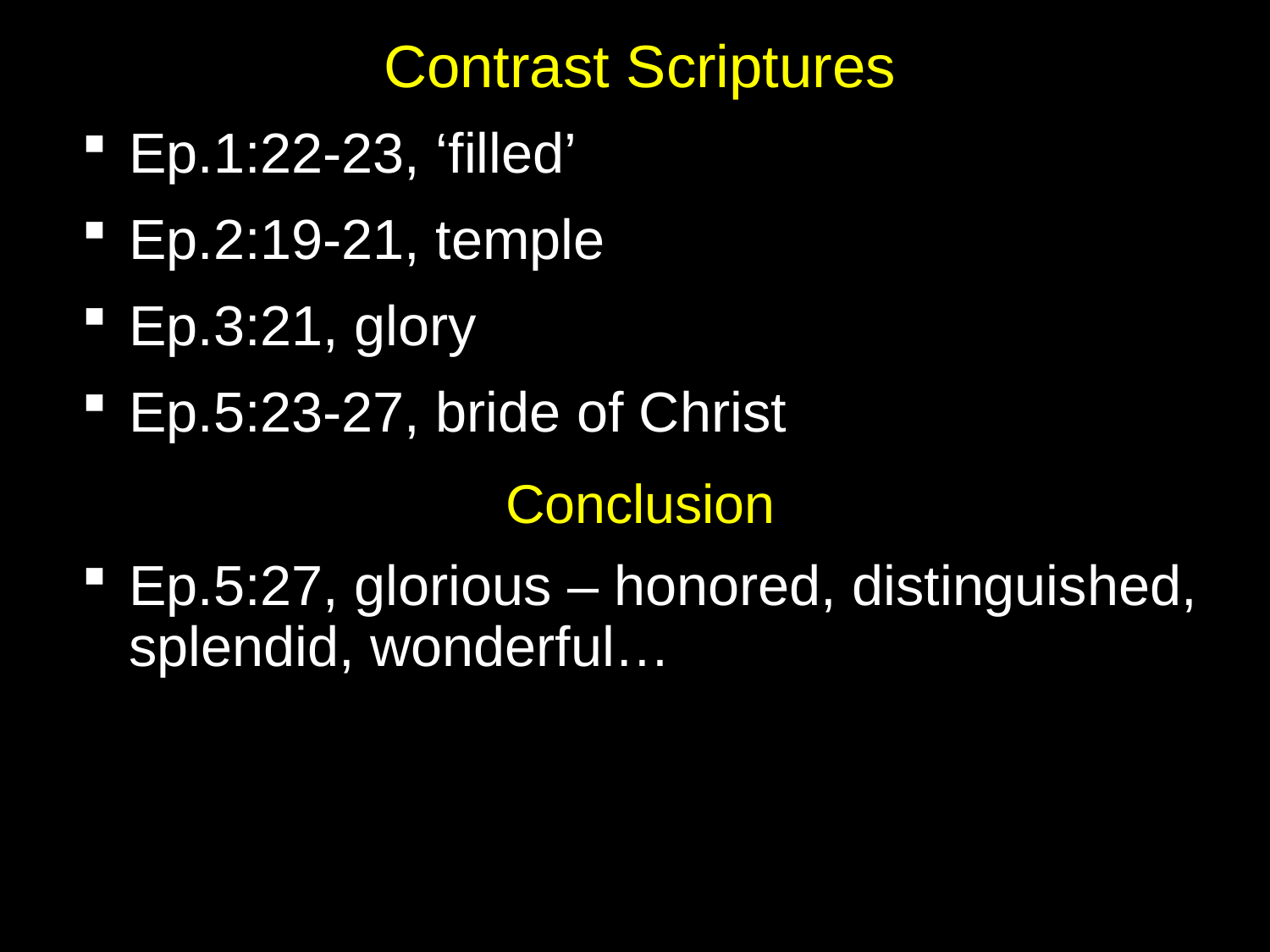

# Contrast Scriptures
Ep.1:22-23, ‘filled’
Ep.2:19-21, temple
Ep.3:21, glory
Ep.5:23-27, bride of Christ
Conclusion
Ep.5:27, glorious – honored, distinguished, splendid, wonderful…